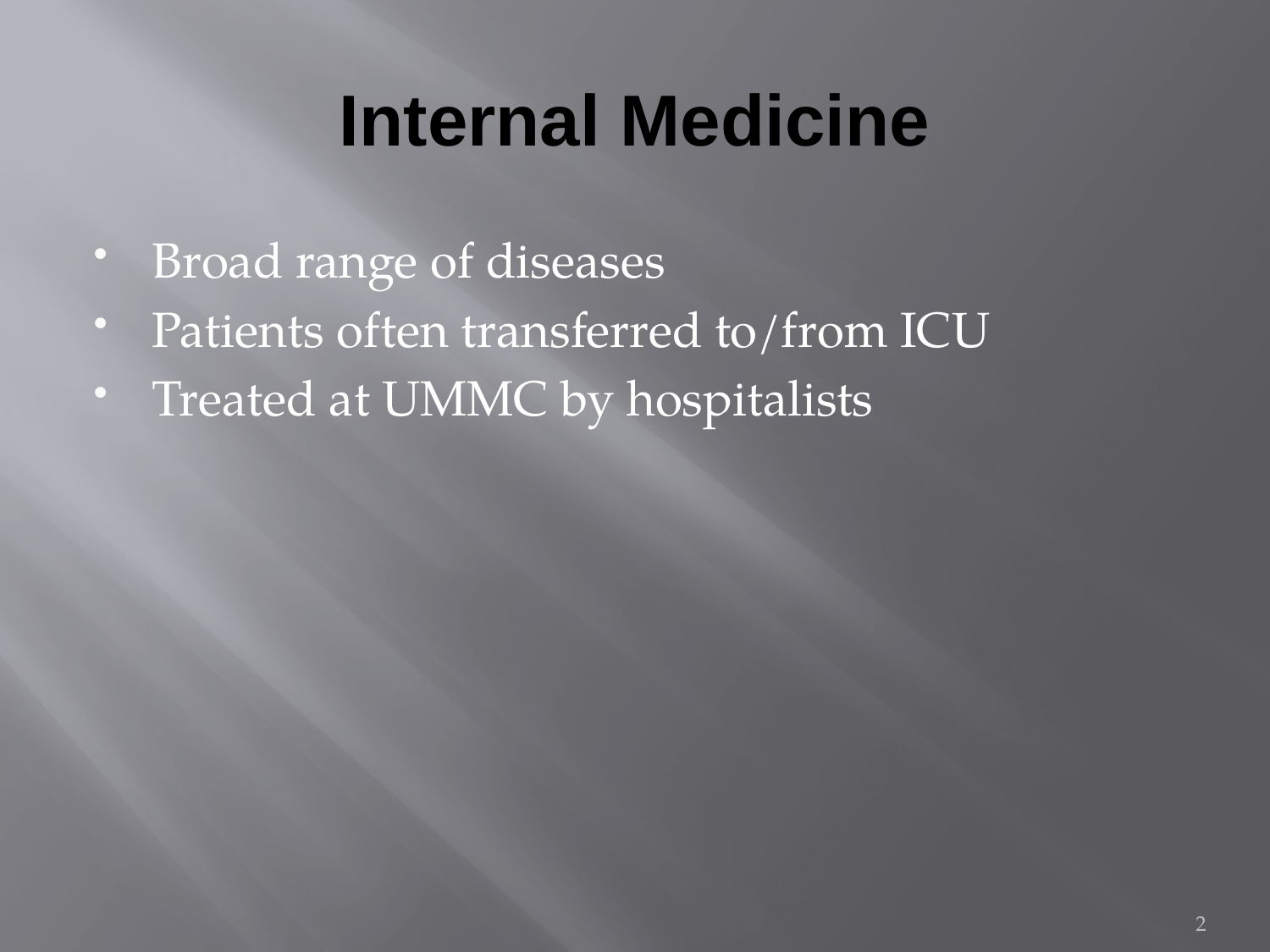

# Internal Medicine
Broad range of diseases
Patients often transferred to/from ICU
Treated at UMMC by hospitalists

2